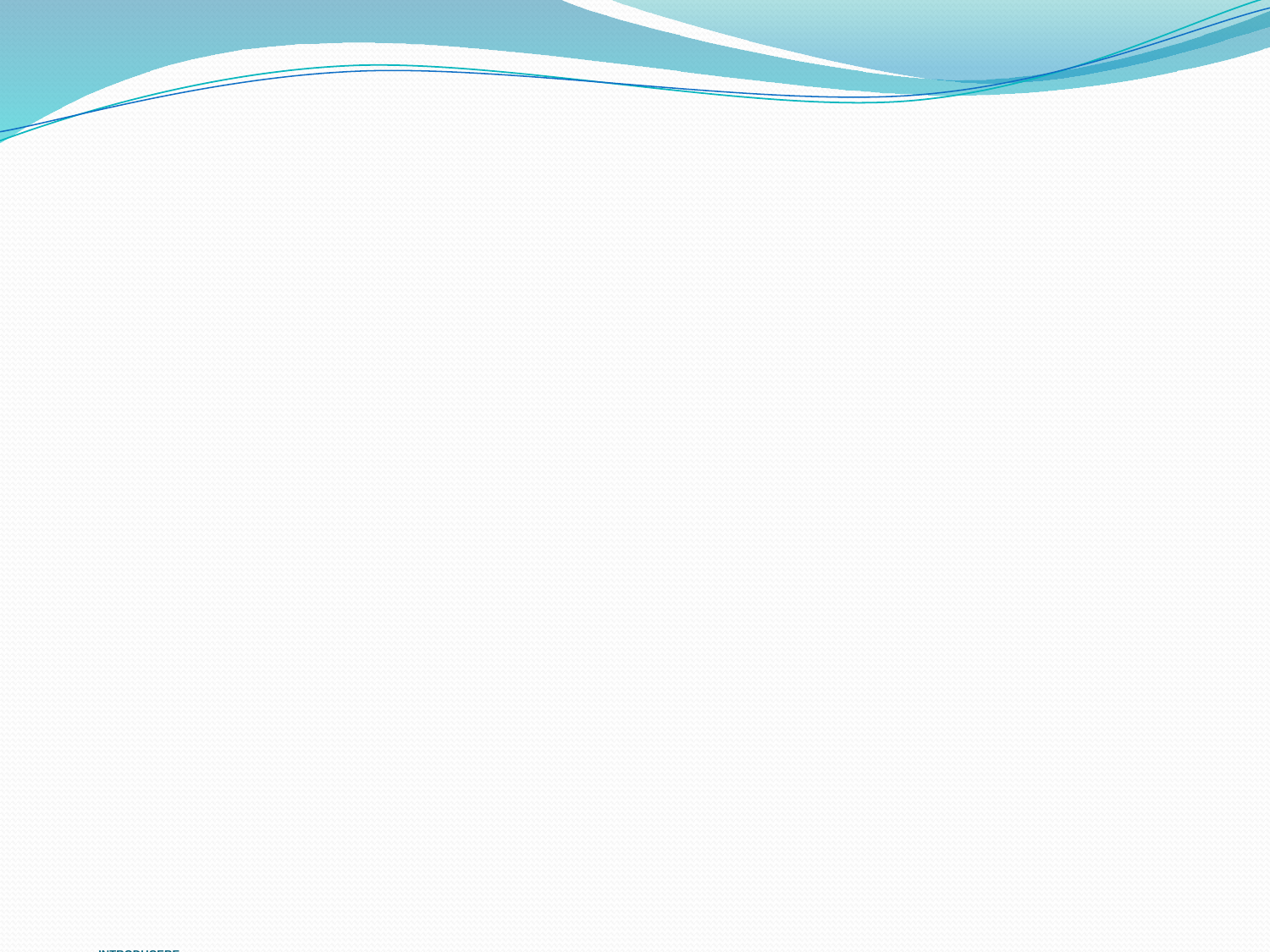

# INTRODUCERE   Această lucrare prezintă formele generale al derivatelor până la ordinul patru inclusiv pentru calculul aproximativ al derivatelor de ordin superior când se cunoaște valoarea funcției în trei, cinci puncte echidistante și neechidistante. Pentru a pune în evidență formule de calcul aproximativ a derivatelor de ordin superior, lucrarea conține un model de rezolvare a unei funcții mai întâi prin derivatele exacte ale funcției, apoi cu ajutorul formulelor de calcul aproximativ al derivatelor numerice când se cunoaște valoarea funcției în trei puncte echidistante sau neechidistante și în cinci puncte echidistante sau neechidistante. Comparație evidențiată print-un tabel final.